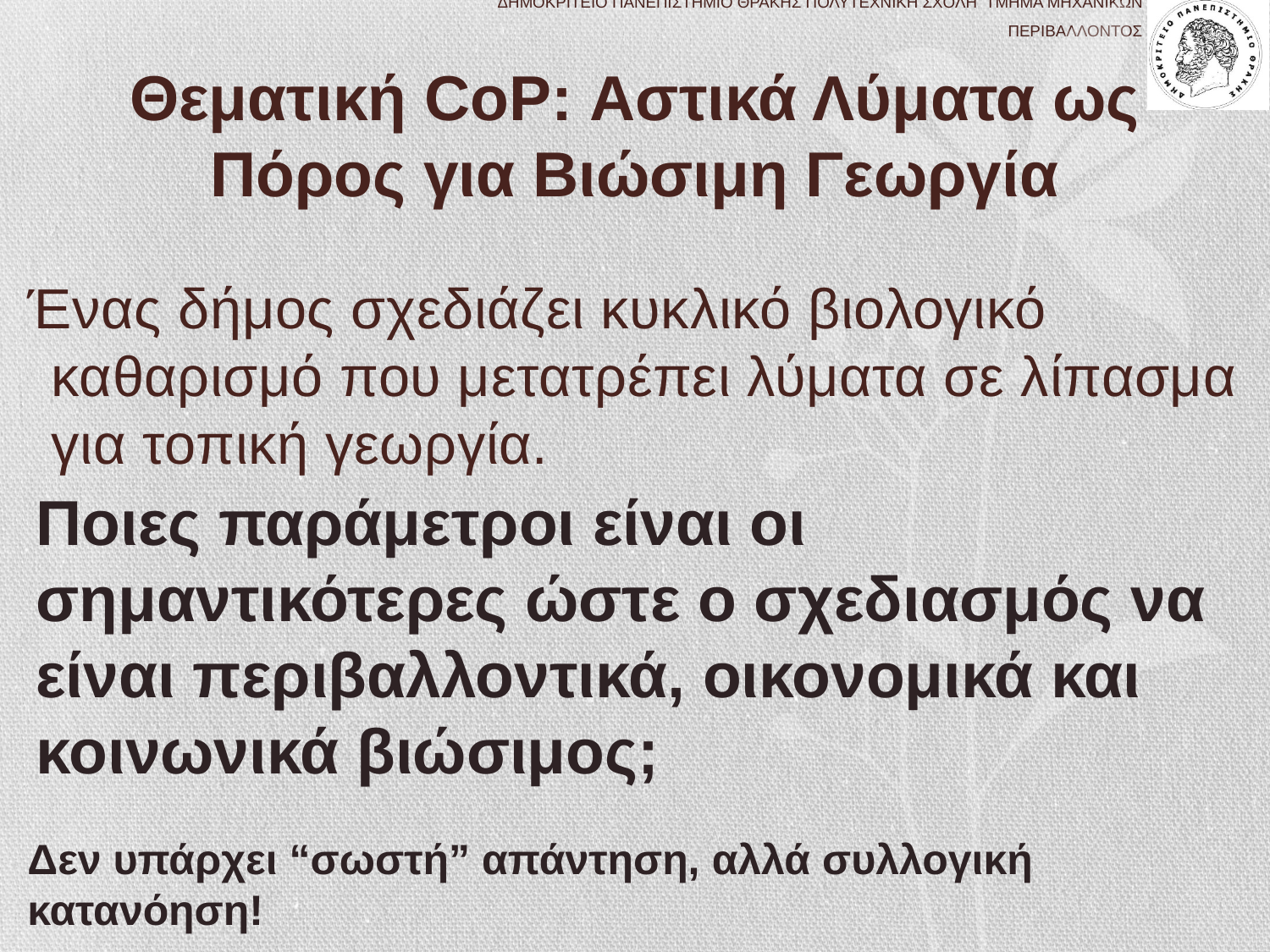

# Θεματική CoP: Αστικά Λύματα ως Πόρος για Βιώσιμη Γεωργία
Ένας δήμος σχεδιάζει κυκλικό βιολογικό καθαρισμό που μετατρέπει λύματα σε λίπασμα για τοπική γεωργία.

Ποιες παράμετροι είναι οι σημαντικότερες ώστε ο σχεδιασμός να είναι περιβαλλοντικά, οικονομικά και κοινωνικά βιώσιμος;
Δεν υπάρχει “σωστή” απάντηση, αλλά συλλογική κατανόηση!